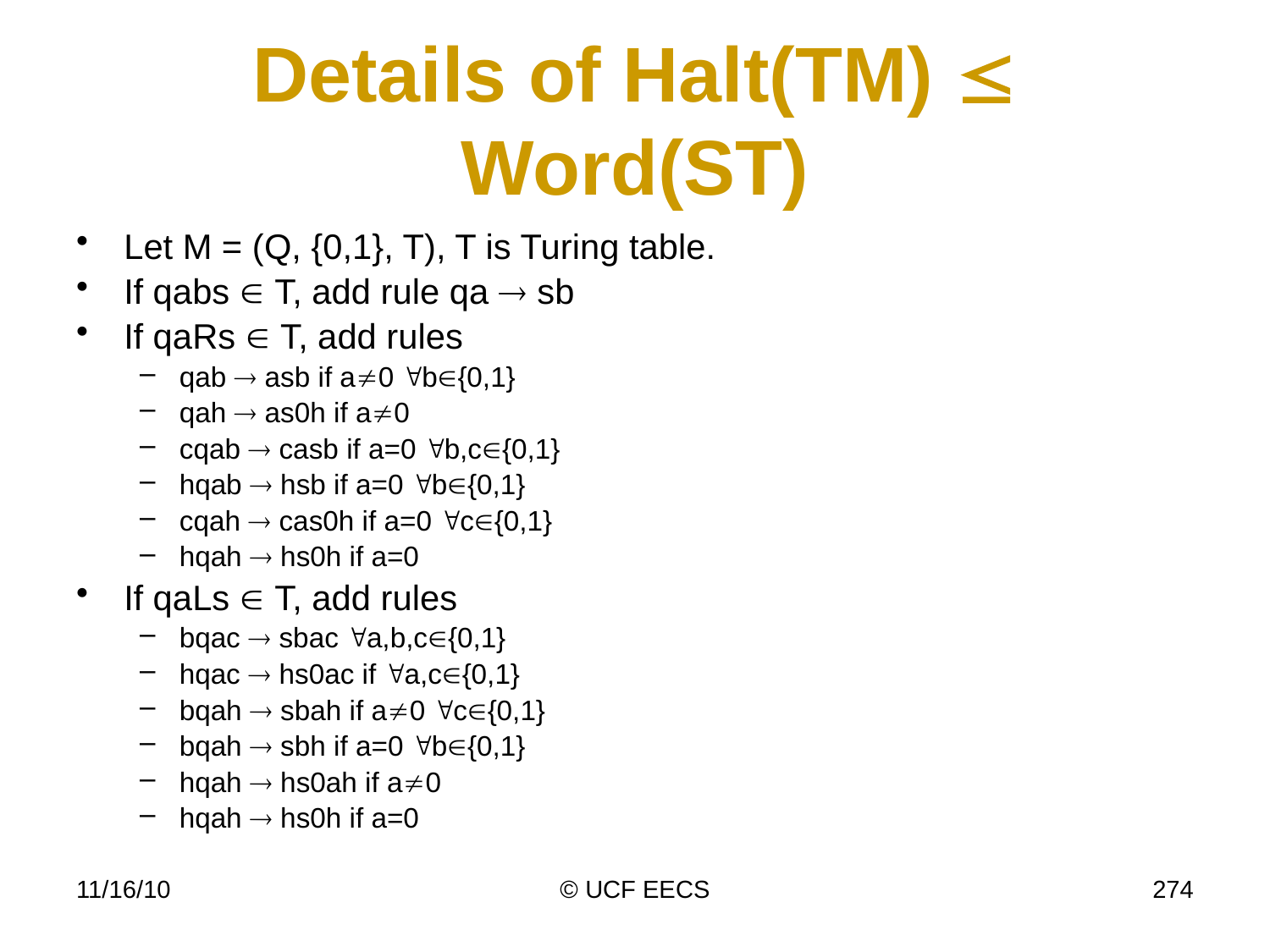

# Details of Halt(TM) ≤ Word(ST)
Let M = (Q, {0,1}, T), T is Turing table.
If qabs ∈ T, add rule qa → sb
If qaRs ∈ T, add rules
qab → asb if a≠0 ∀b∈{0,1}
qah → as0h if a≠0
cqab → casb if a=0 ∀b,c∈{0,1}
hqab → hsb if a=0 ∀b∈{0,1}
cqah → cas0h if a=0 ∀c∈{0,1}
hqah → hs0h if a=0
If qaLs ∈ T, add rules
bqac → sbac ∀a,b,c∈{0,1}
hqac → hs0ac if ∀a,c∈{0,1}
bqah → sbah if a≠0 ∀c∈{0,1}
bqah → sbh if a=0 ∀b∈{0,1}
hqah → hs0ah if a≠0
hqah → hs0h if a=0
11/16/10
© UCF EECS
274